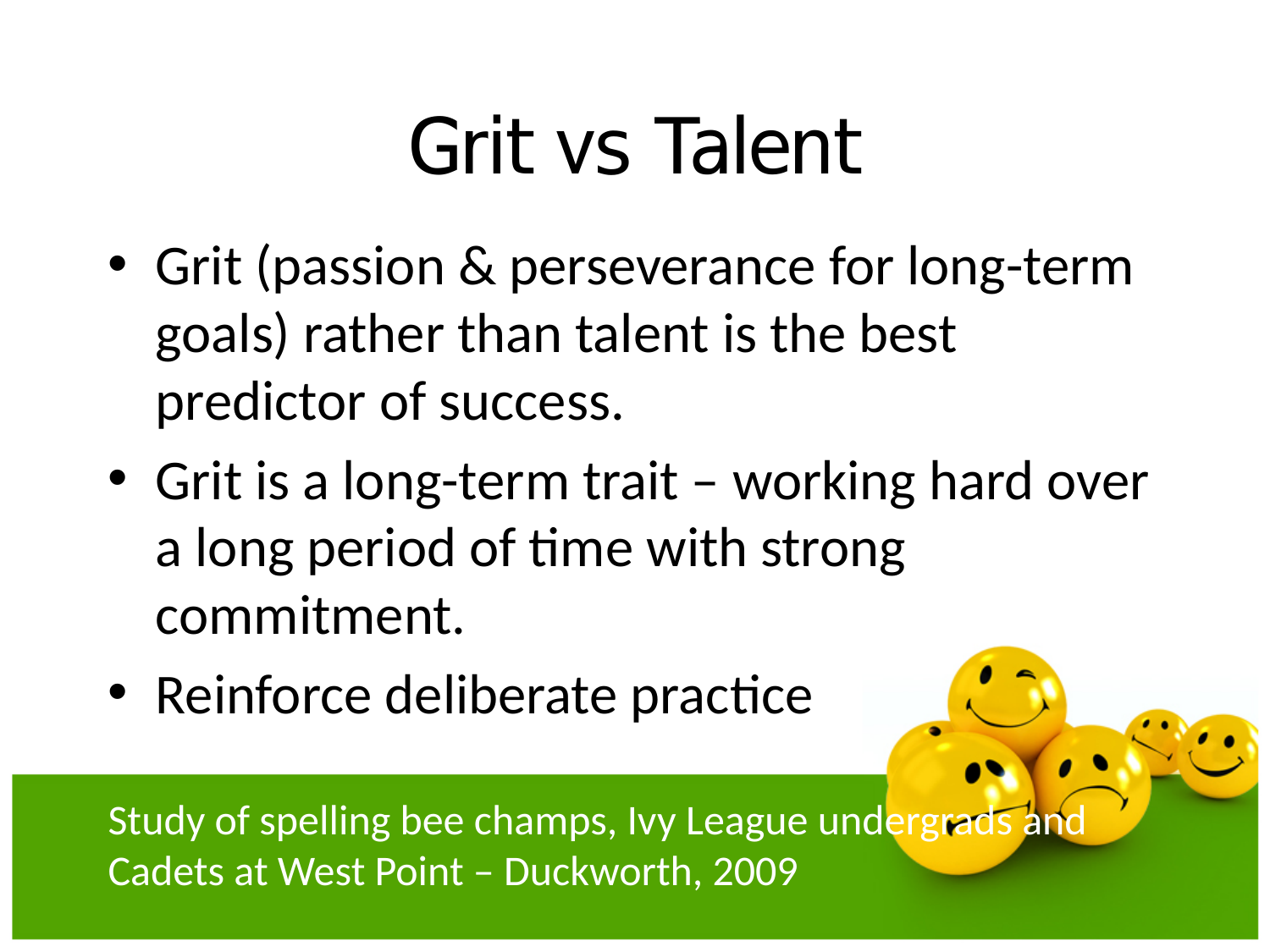

# Grit vs Talent
Grit (passion & perseverance for long-term goals) rather than talent is the best predictor of success.
Grit is a long-term trait – working hard over a long period of time with strong commitment.
Reinforce deliberate practice

Study of spelling bee champs, Ivy League undergrads and Cadets at West Point – Duckworth, 2009